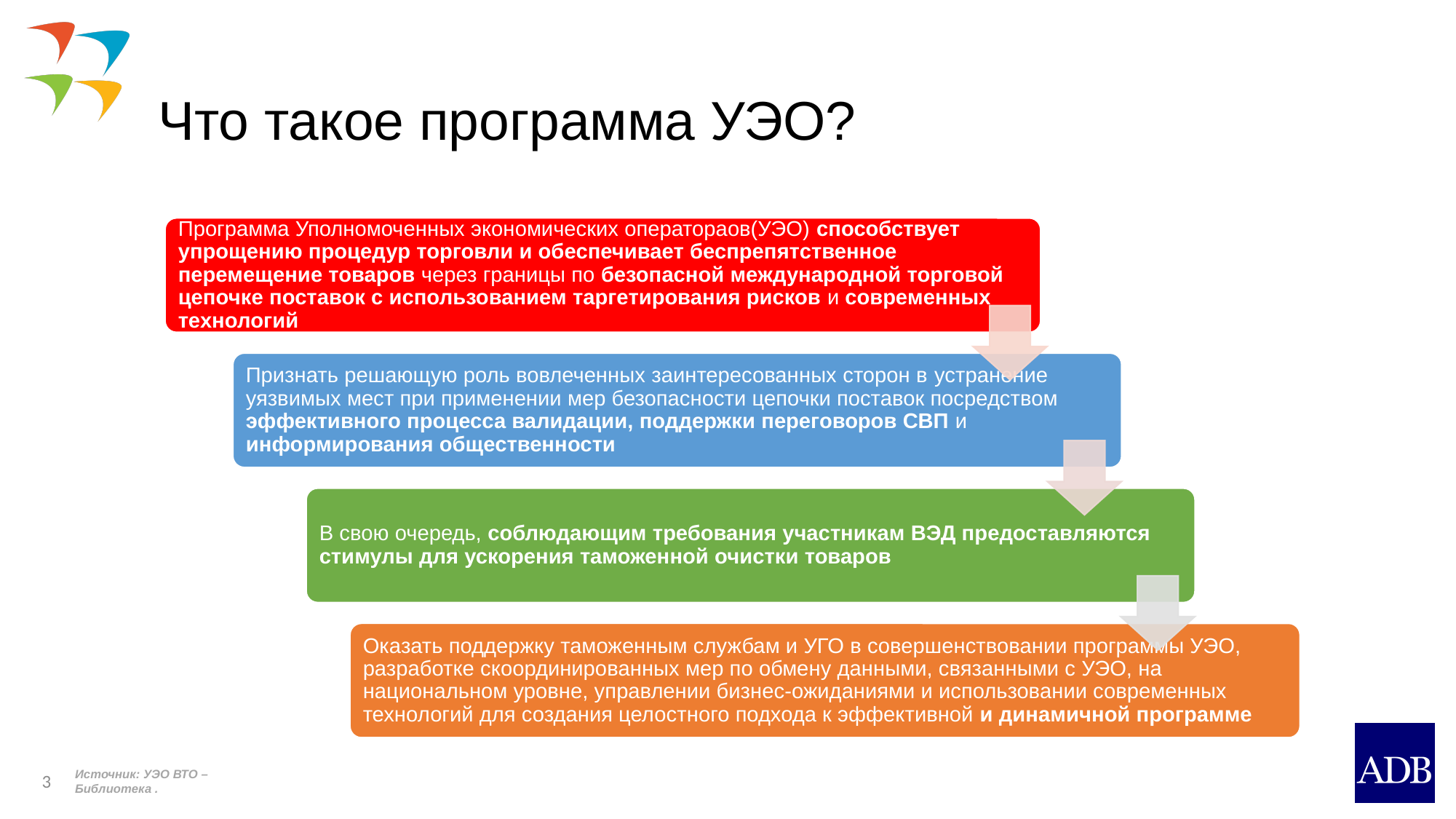

# Что такое программа УЭО?
Программа Уполномоченных экономических оператораов(УЭО) способствует упрощению процедур торговли и обеспечивает беспрепятственное перемещение товаров через границы по безопасной международной торговой цепочке поставок с использованием таргетирования рисков и современных технологий
Признать решающую роль вовлеченных заинтересованных сторон в устранение уязвимых мест при применении мер безопасности цепочки поставок посредством эффективного процесса валидации, поддержки переговоров СВП и информирования общественности
В свою очередь, соблюдающим требования участникам ВЭД предоставляются стимулы для ускорения таможенной очистки товаров
Оказать поддержку таможенным службам и УГО в совершенствовании программы УЭО, разработке скоординированных мер по обмену данными, связанными с УЭО, на национальном уровне, управлении бизнес-ожиданиями и использовании современных технологий для создания целостного подхода к эффективной и динамичной программе

3
Источник: УЭО ВТО – Библиотека .